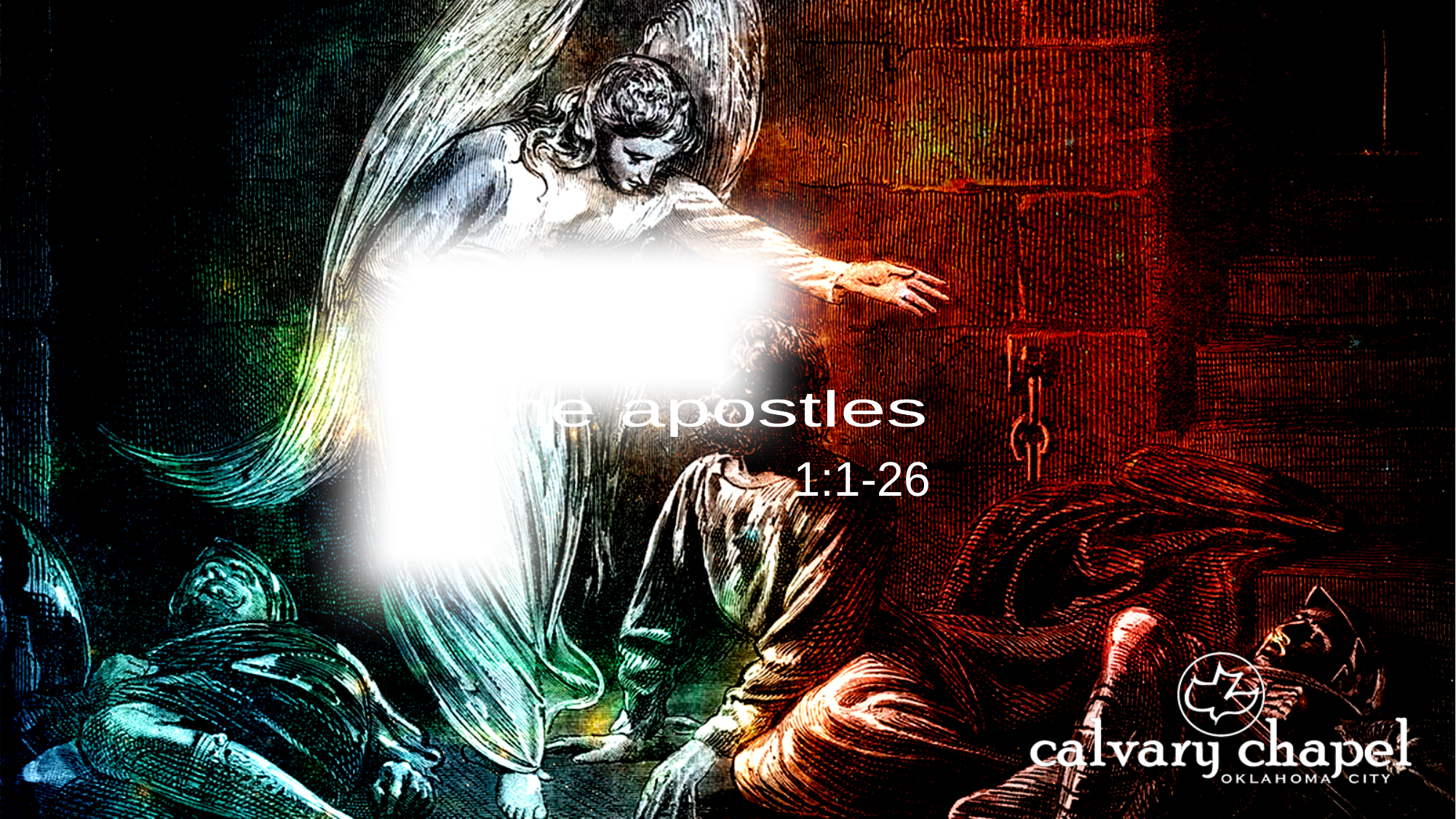

A C T S
of the apostles
1:1-26